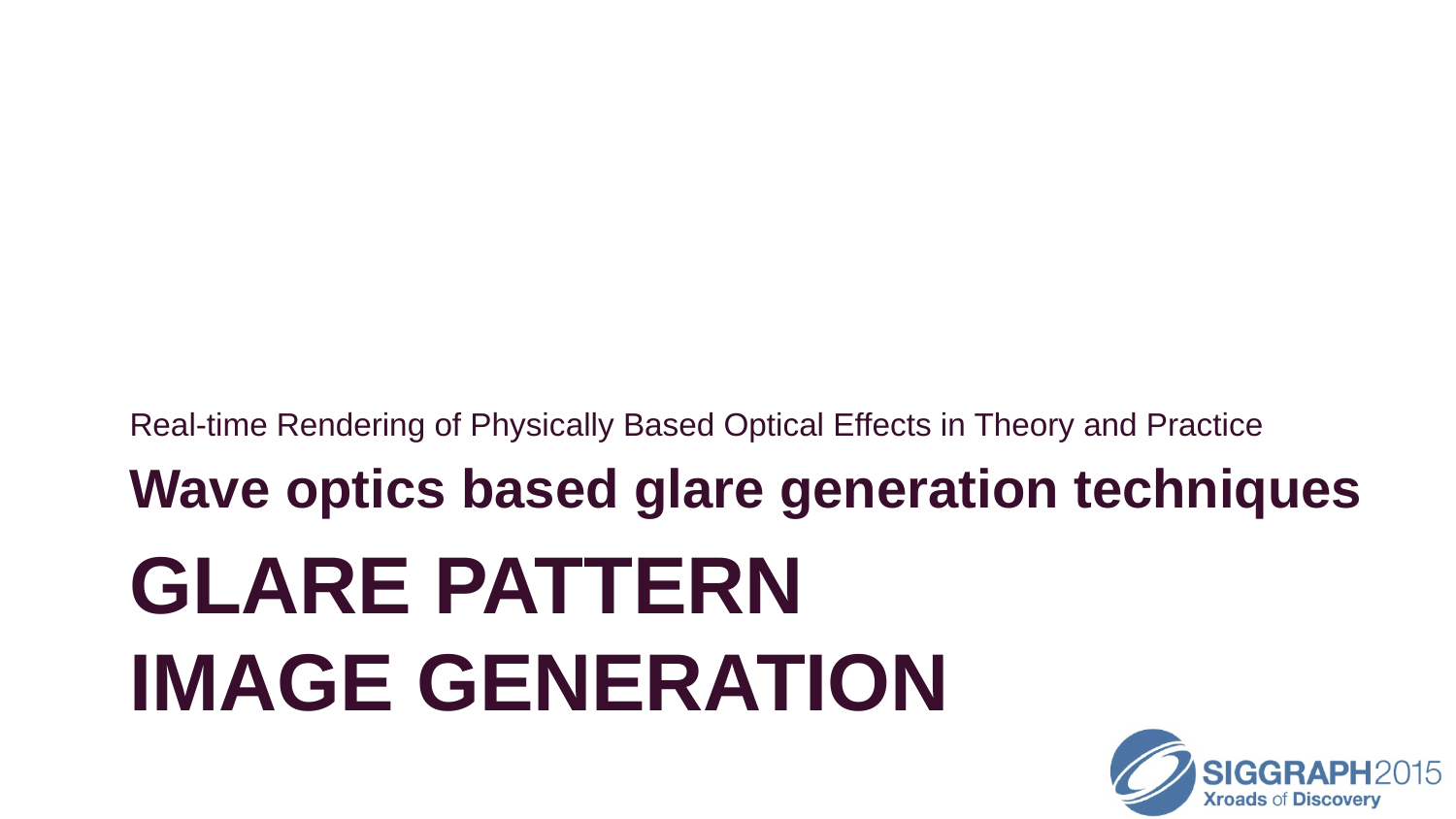

Real-time Rendering of Physically Based Optical Effects in Theory and Practice
Wave optics based glare generation techniques
# Glare pattern image generation